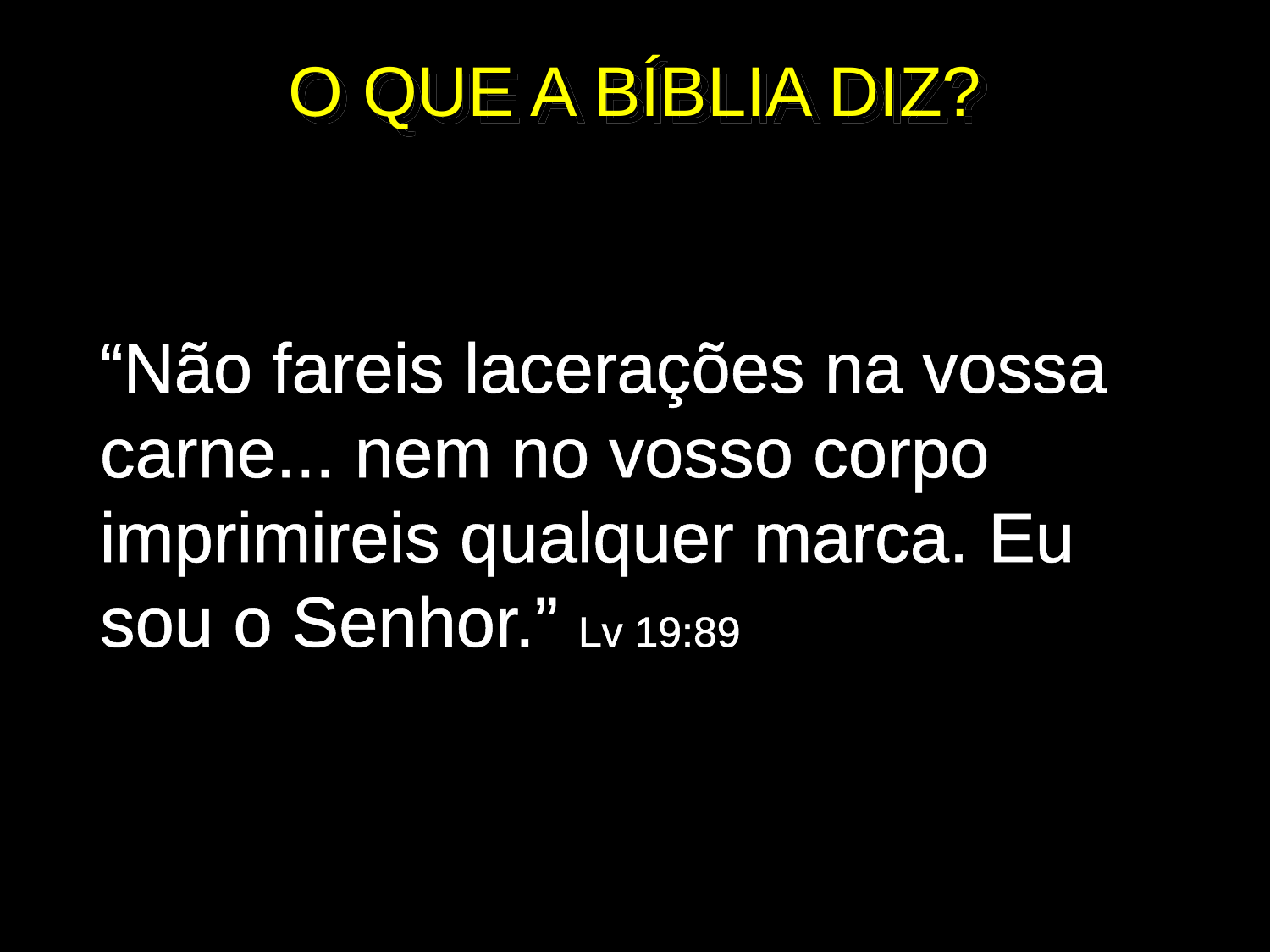

O QUE A BÍBLIA DIZ?
“Não fareis lacerações na vossa carne... nem no vosso corpo imprimireis qualquer marca. Eu sou o Senhor.” Lv 19:89